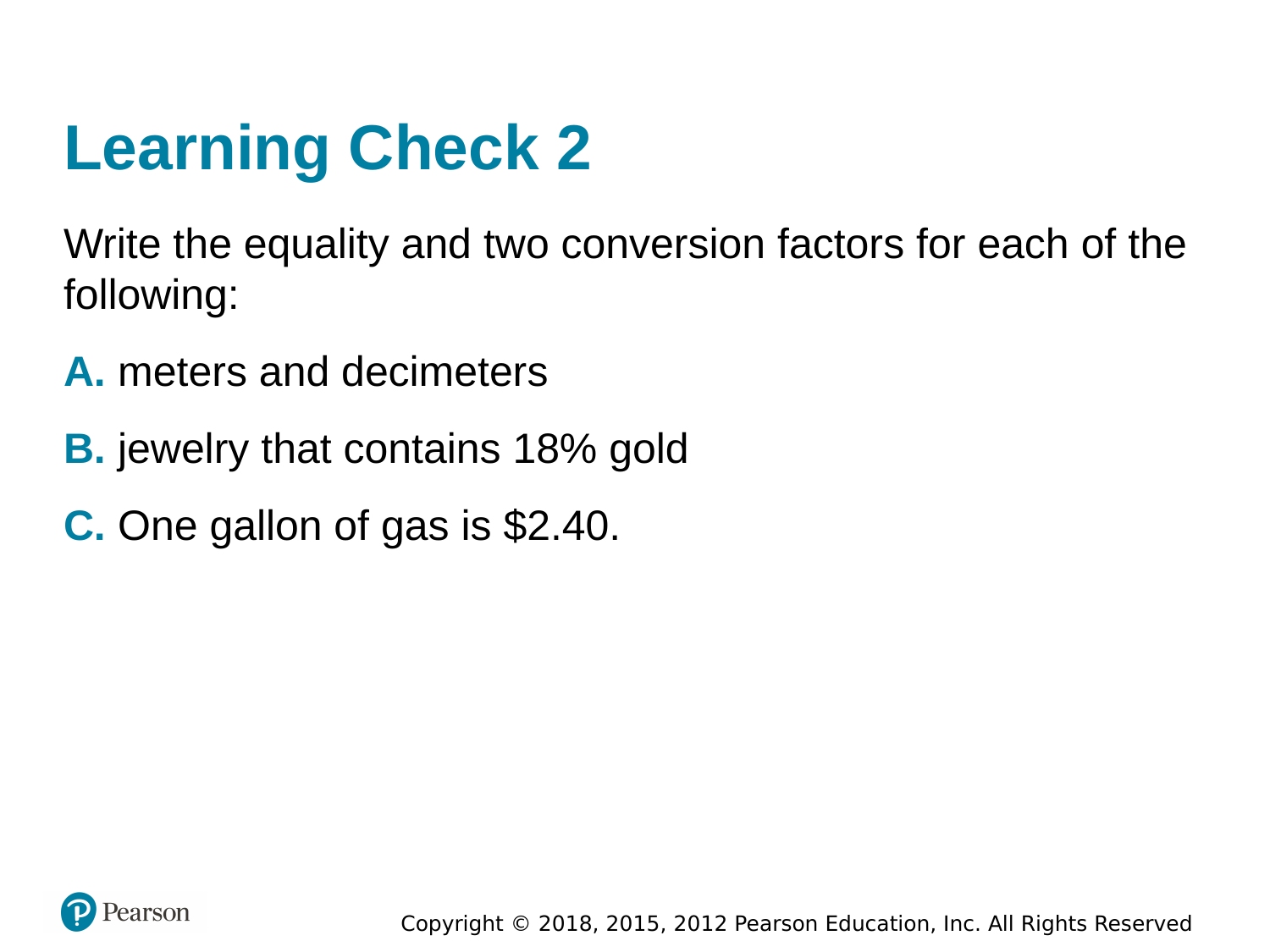

# Learning Check 2
Write the equality and two conversion factors for each of the following:
A. meters and decimeters
B. jewelry that contains 18% gold
C. One gallon of gas is $2.40.